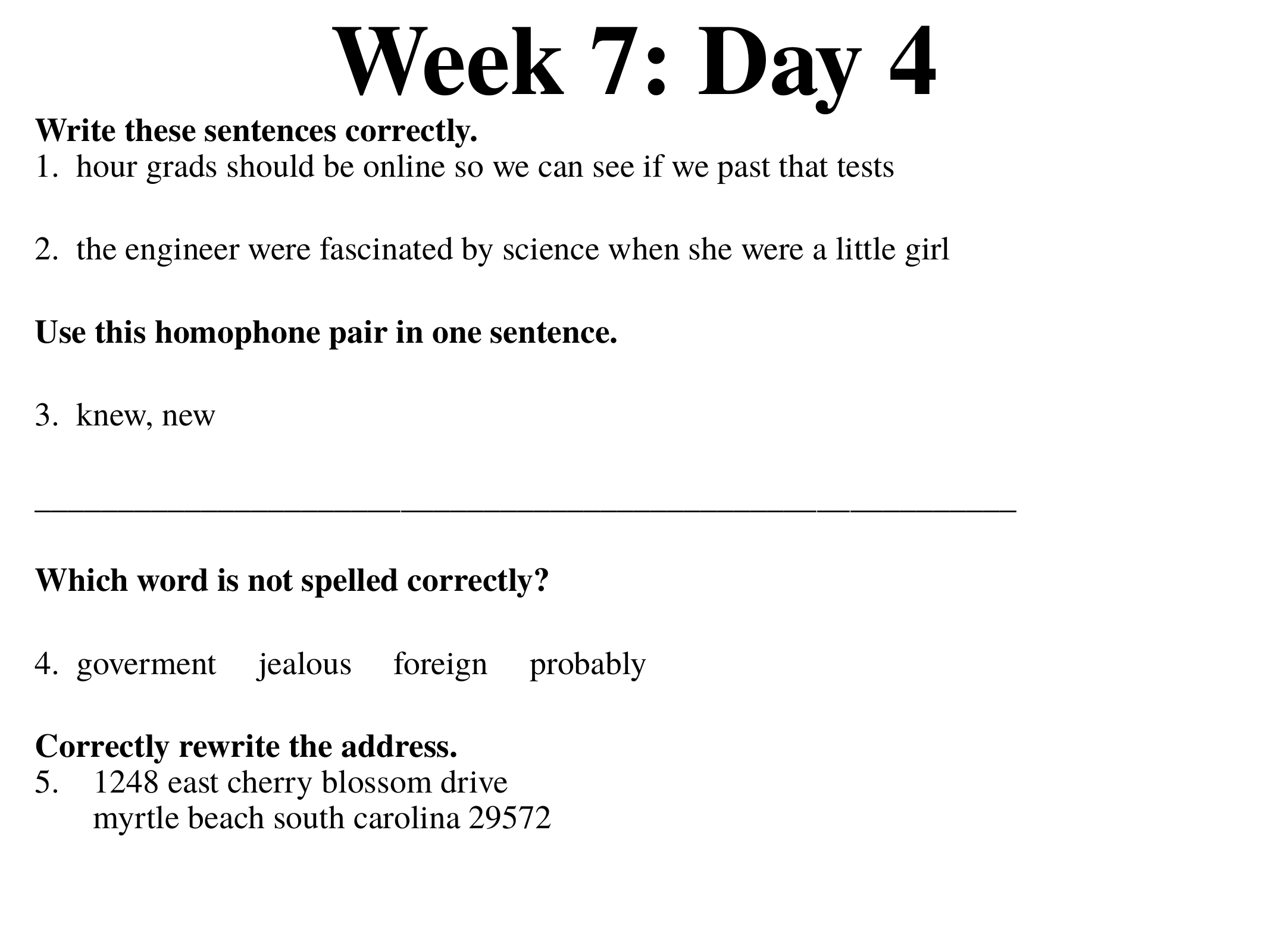

# Week 7: Day 4
Write these sentences correctly.
1.  hour grads should be online so we can see if we past that tests
2.  the engineer were fascinated by science when she were a little girl
Use this homophone pair in one sentence.
3.  knew, new
___________________________________________________________
Which word is not spelled correctly?
4.  goverment     jealous     foreign     probably
Correctly rewrite the address.
5.    1248 east cherry blossom drive
       myrtle beach south carolina 29572